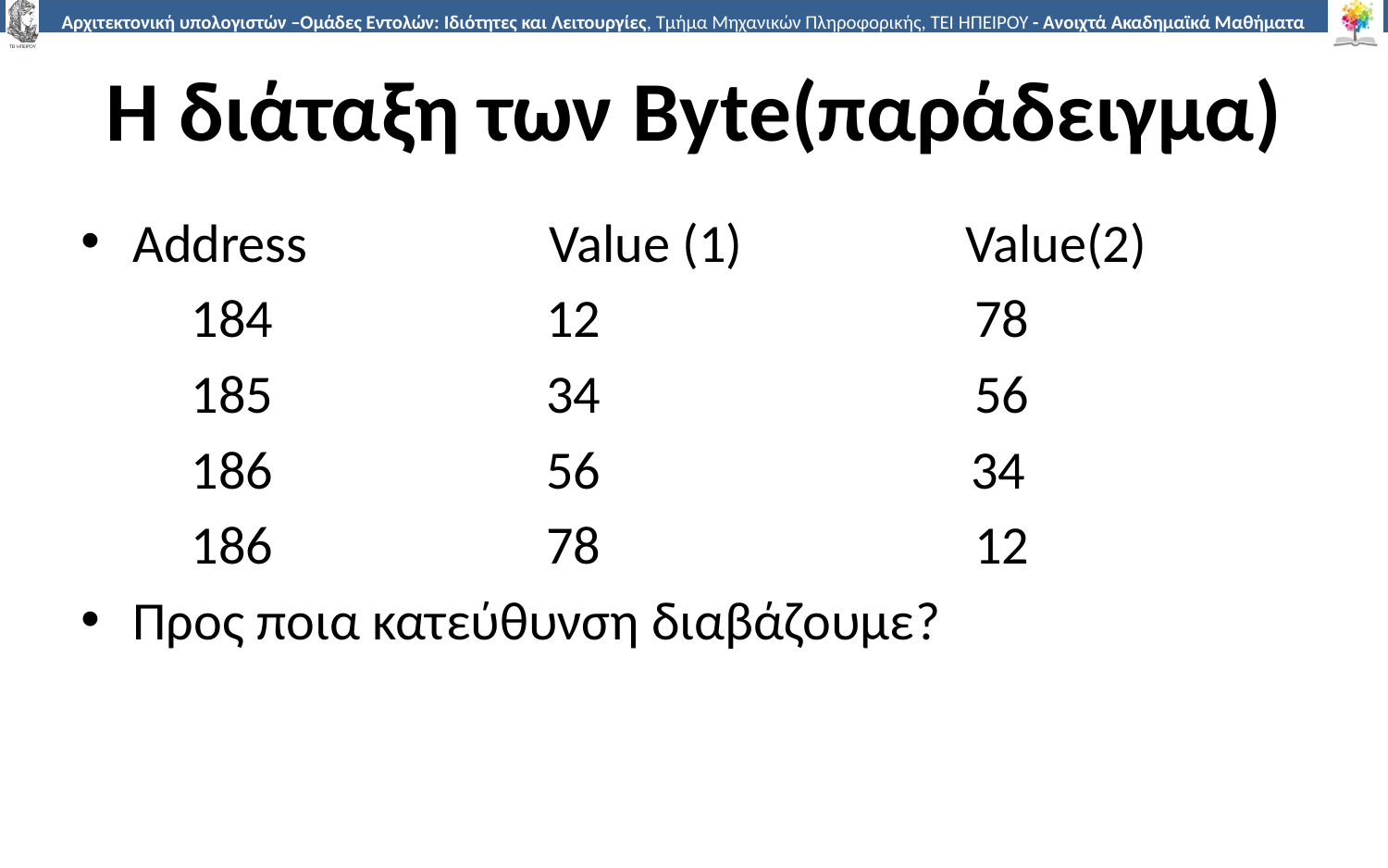

# Η διάταξη των Byte(παράδειγμα)
Address		Value (1)		Value(2)
         184		    12			     78
         185		    34			     56
         186		    56		                34
         186		    78			     12
Προς ποια κατεύθυνση διαβάζουμε?